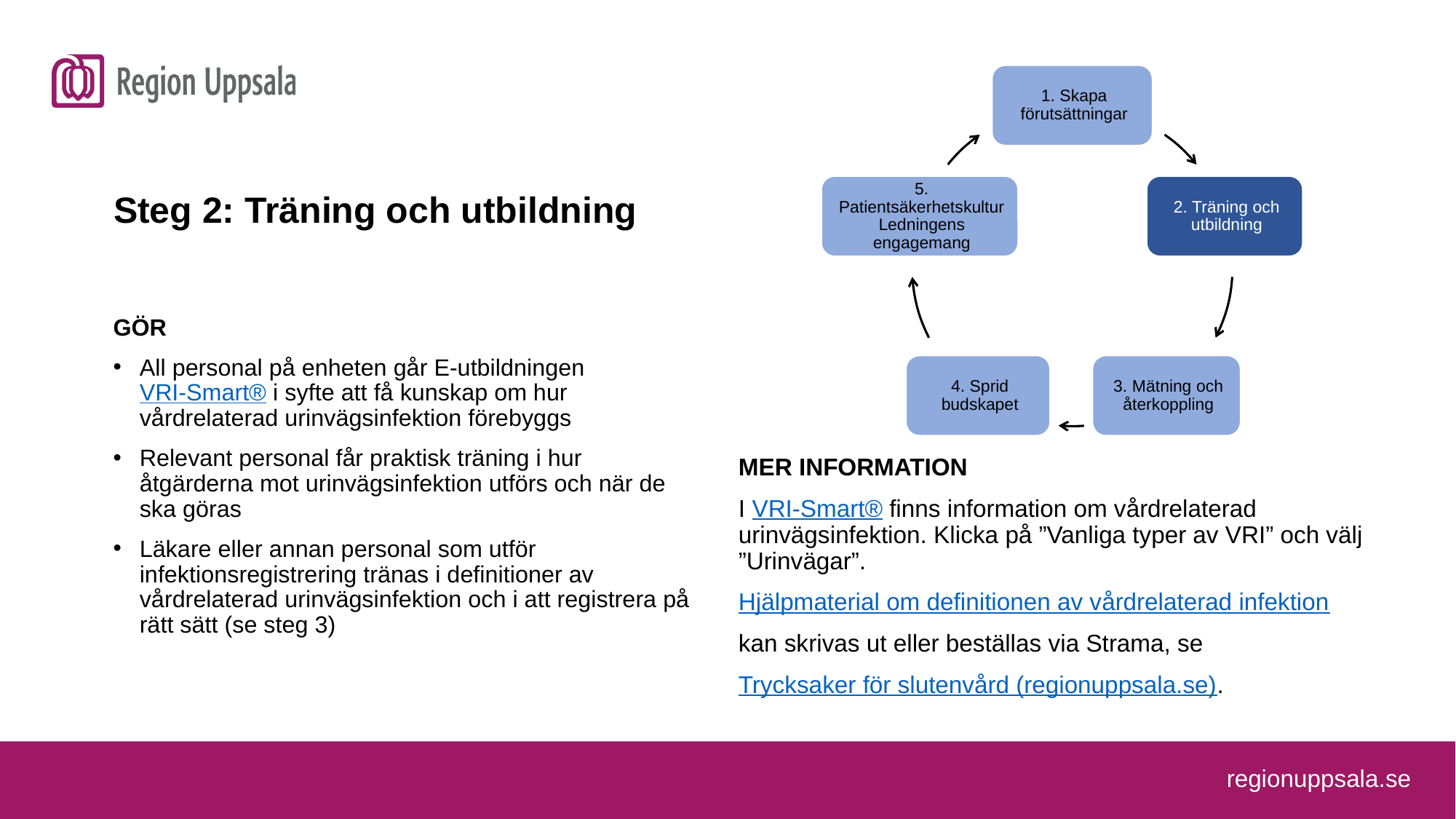

Steg 2
1. Skapa förutsättningar
2. Träning och utbildning
3. Mätning och återkoppling
4. Sprid budskapet
5. Patientsäkerhetskultur Ledningens engagemang
Steg 2: Träning och utbildning
GÖR
All personal på enheten går E-utbildningen
VRI-Smart® i syfte att få kunskap om hur vårdrelaterad urinvägsinfektion förebyggs
Relevant personal får praktisk träning i hur åtgärderna mot urinvägsinfektion utförs och när de ska göras
Läkare eller annan personal som utför infektionsregistrering tränas i definitioner av vårdrelaterad urinvägsinfektion och i att registrera på rätt sätt (se steg 3)
MER INFORMATION
I VRI-Smart® finns information om vårdrelaterad urinvägsinfektion. Klicka på ”Vanliga typer av VRI” och välj ”Urinvägar”.
Hjälpmaterial om definitionen av vårdrelaterad infektion
kan skrivas ut eller beställas via Strama, se
Trycksaker för slutenvård (regionuppsala.se).